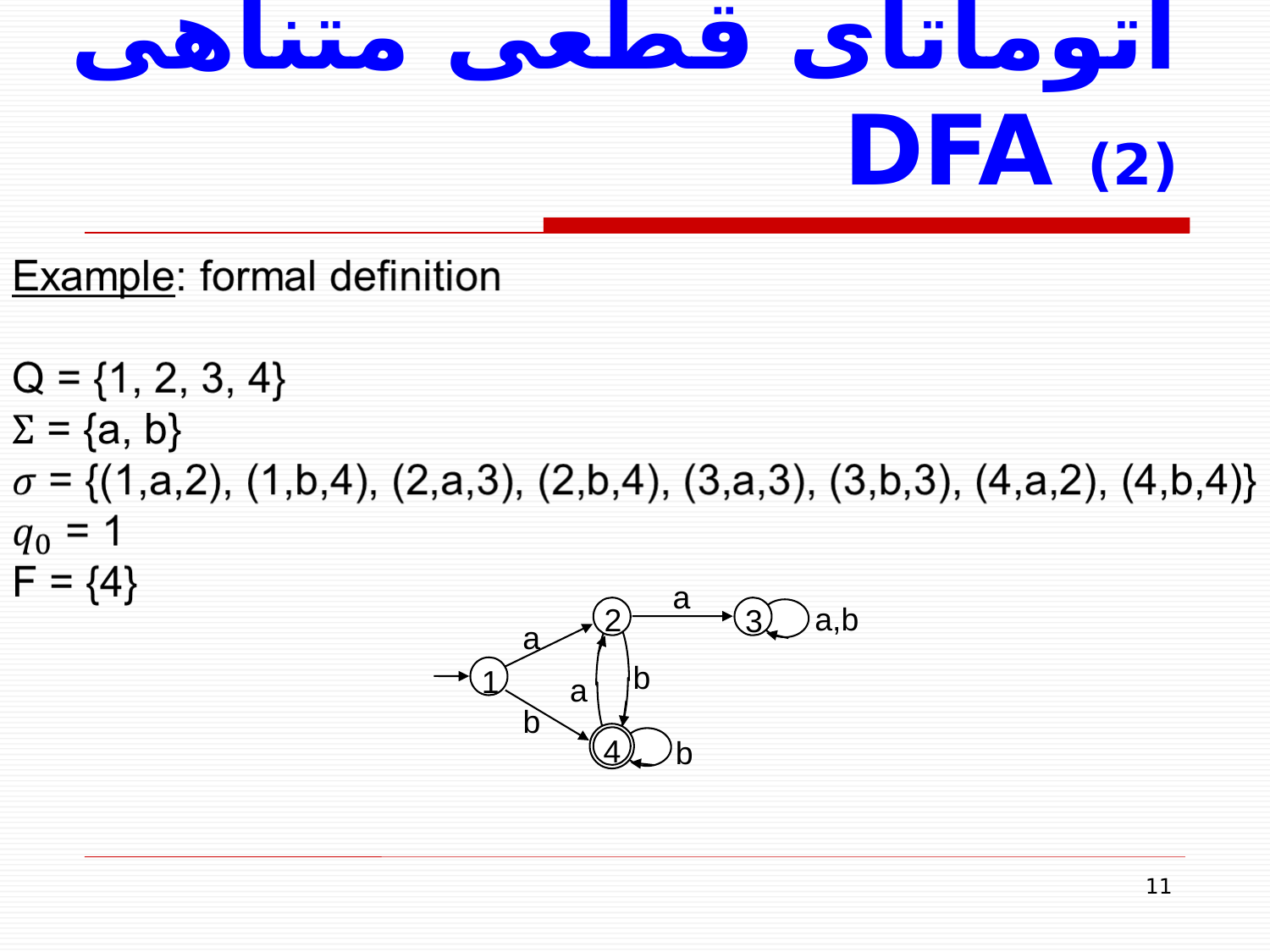

# اتوماتای قطعی متناهی DFA (2)

a
a,b
2
3

a

b
1

a

b

4
b

11